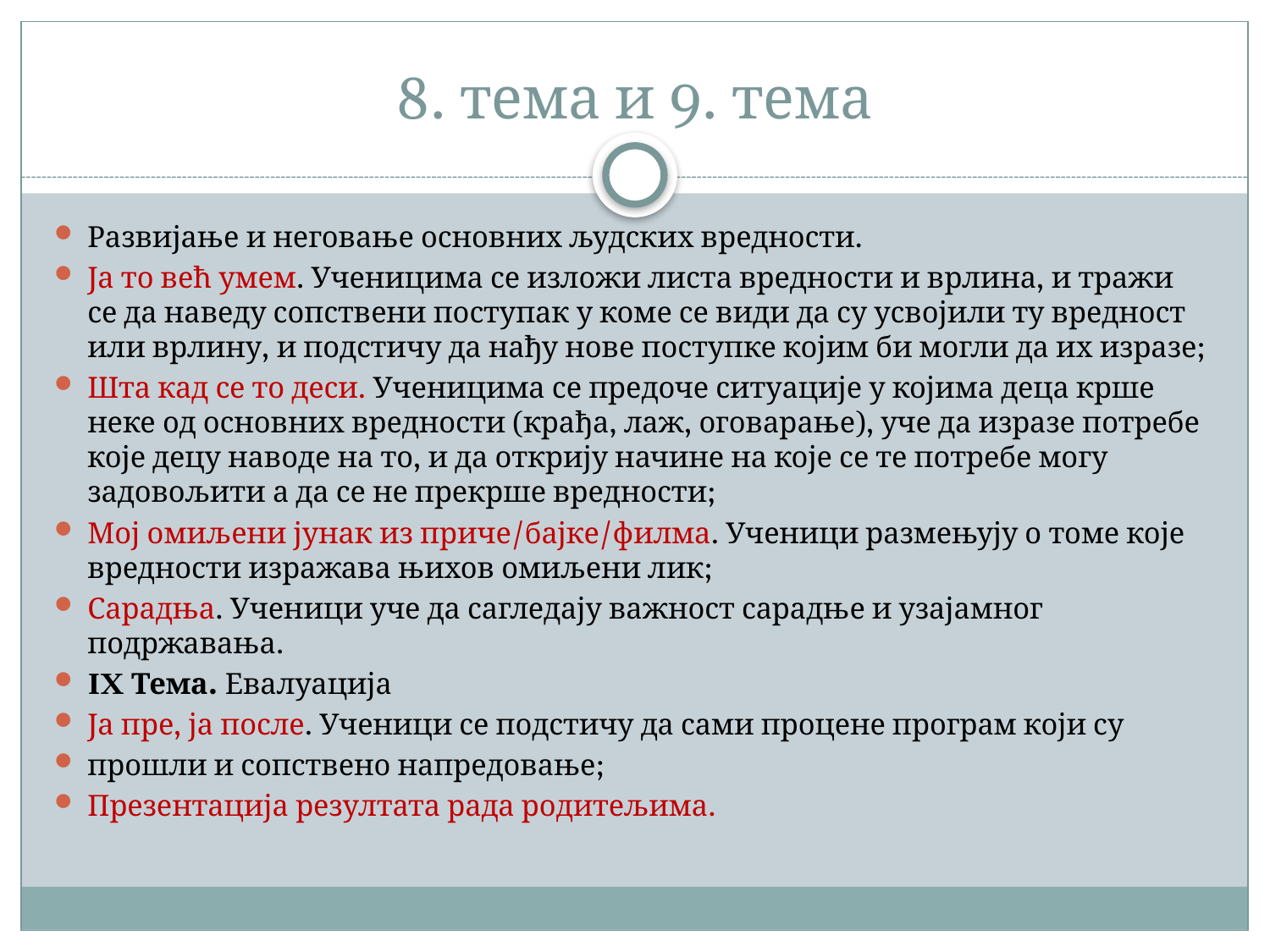

# 8. тема и 9. тема
Развијање и неговање основних људских вредности.
Ја то већ умем. Ученицима се изложи листа вредности и врлина, и тражи се да наведу сопствени поступак у коме се види да су усвојили ту вредност или врлину, и подстичу да нађу нове поступке којим би могли да их изразе;
Шта кад се то деси. Ученицима се предоче ситуације у којима деца крше неке од основних вредности (крађа, лаж, оговарање), уче да изразе потребе које децу наводе на то, и да открију начине на које се те потребе могу задовољити а да се не прекрше вредности;
Мој омиљени јунак из приче/бајке/филма. Ученици размењују о томе које вредности изражава њихов омиљени лик;
Сарадња. Ученици уче да сагледају важност сарадње и узајамног подржавања.
IX Тема. Евалуација
Ја пре, ја после. Ученици се подстичу да сами процене програм који су
прошли и сопствено напредовање;
Презентација резултата рада родитељима.